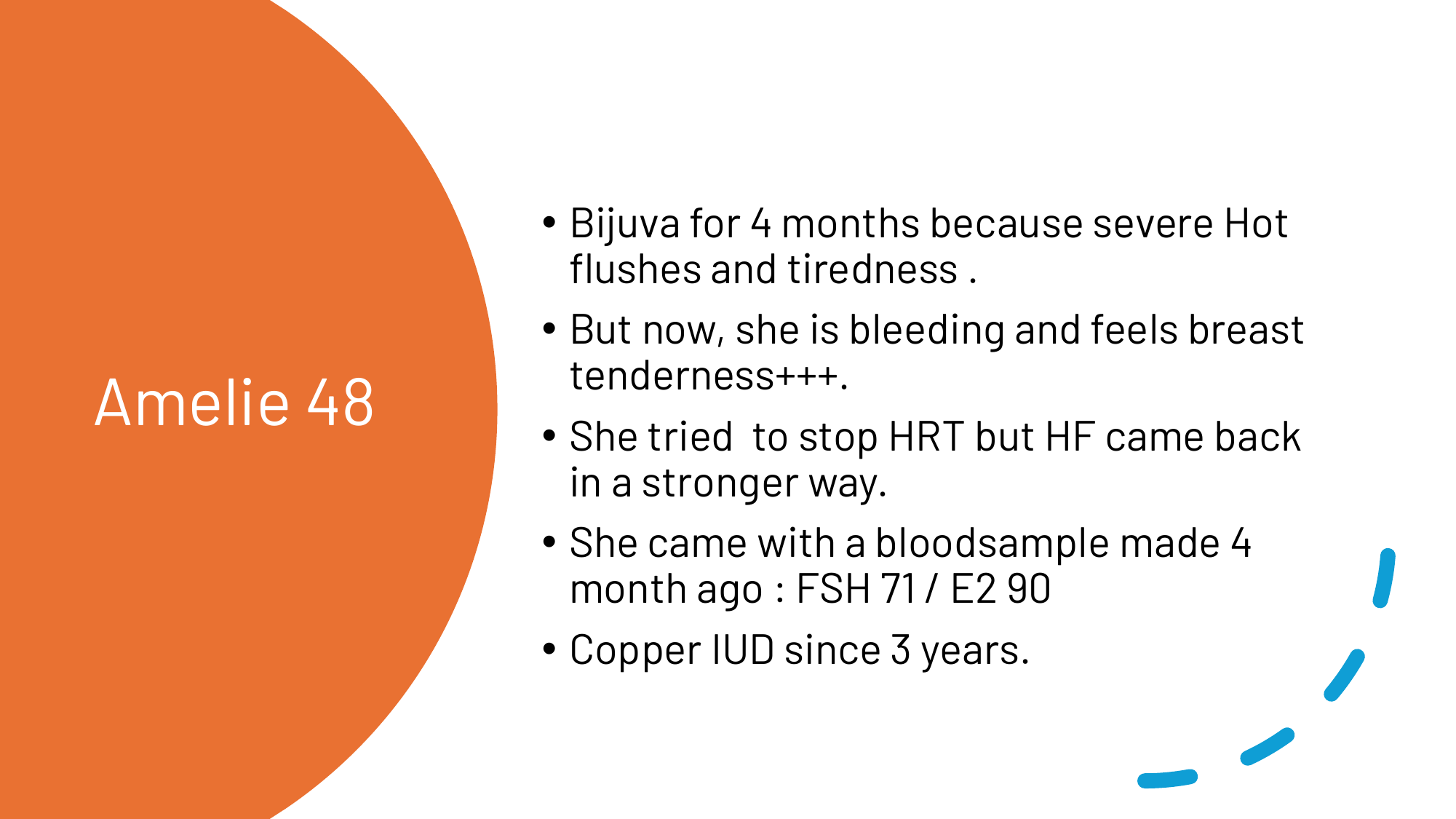

Bijuva for 4 months because severe Hot flushes and tiredness .
But now, she is bleeding and feels breast tenderness+++.
She tried  to stop HRT but HF came back in a stronger way.
She came with a bloodsample made 4 month ago : FSH 71 / E2 90
Copper IUD since 3 years.
# Amelie 48